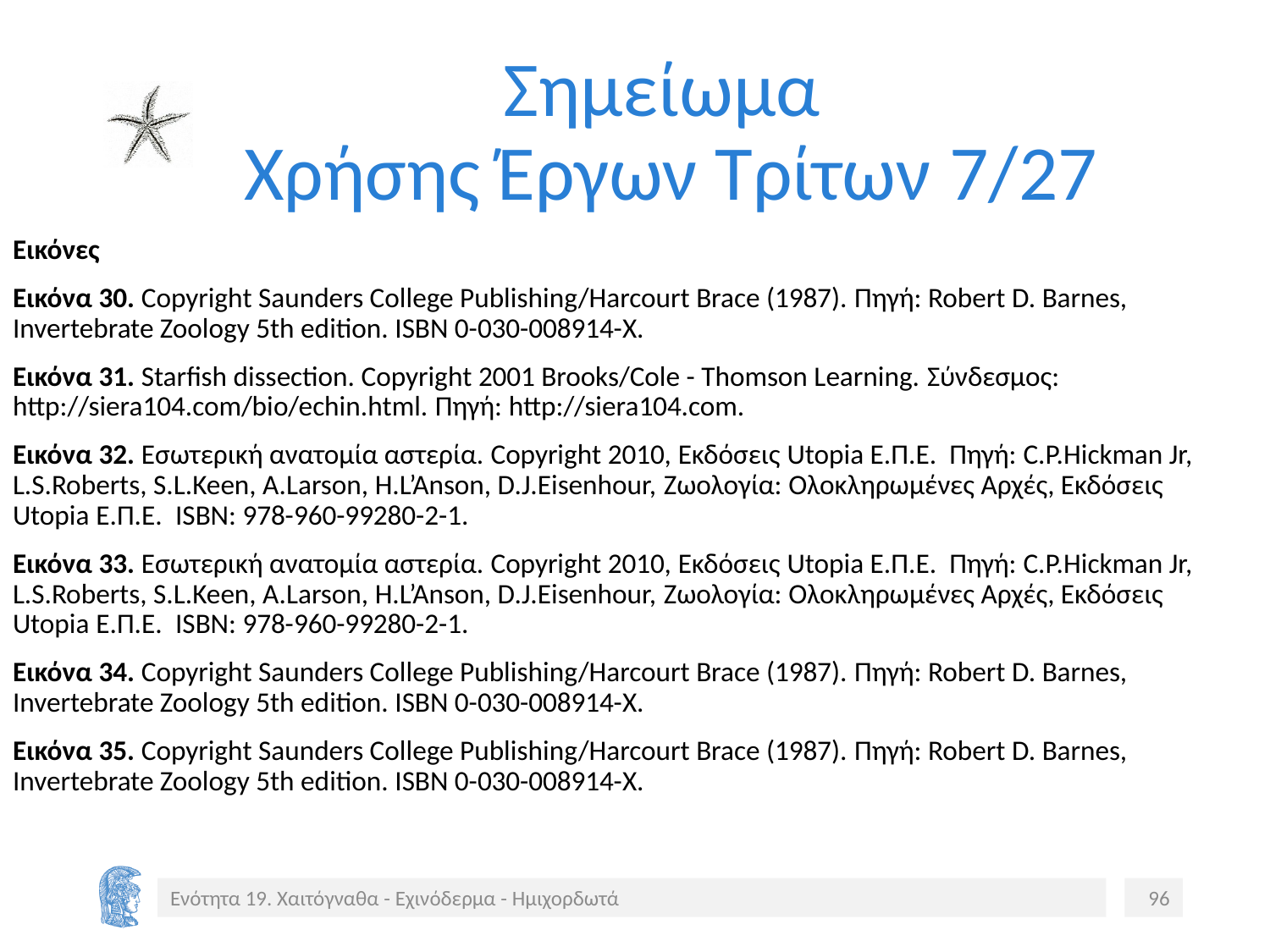

# Σημείωμα Χρήσης Έργων Τρίτων 7/27
Εικόνες
Εικόνα 30. Copyright Saunders College Publishing/Harcourt Brace (1987). Πηγή: Robert D. Barnes, Invertebrate Zoology 5th edition. ISBN 0-030-008914-X.
Εικόνα 31. Starfish dissection. Copyright 2001 Brooks/Cole - Thomson Learning. Σύνδεσμος: http://siera104.com/bio/echin.html. Πηγή: http://siera104.com.
Εικόνα 32. Εσωτερική ανατομία αστερία. Copyright 2010, Εκδόσεις Utopia Ε.Π.Ε.  Πηγή: C.P.Hickman Jr, L.S.Roberts, S.L.Keen, A.Larson, H.L’Anson, D.J.Eisenhour, Ζωολογία: Ολοκληρωμένες Αρχές, Εκδόσεις Utopia Ε.Π.Ε.  ISBN: 978-960-99280-2-1.
Εικόνα 33. Εσωτερική ανατομία αστερία. Copyright 2010, Εκδόσεις Utopia Ε.Π.Ε.  Πηγή: C.P.Hickman Jr, L.S.Roberts, S.L.Keen, A.Larson, H.L’Anson, D.J.Eisenhour, Ζωολογία: Ολοκληρωμένες Αρχές, Εκδόσεις Utopia Ε.Π.Ε.  ISBN: 978-960-99280-2-1.
Εικόνα 34. Copyright Saunders College Publishing/Harcourt Brace (1987). Πηγή: Robert D. Barnes, Invertebrate Zoology 5th edition. ISBN 0-030-008914-X.
Εικόνα 35. Copyright Saunders College Publishing/Harcourt Brace (1987). Πηγή: Robert D. Barnes, Invertebrate Zoology 5th edition. ISBN 0-030-008914-X.

Ενότητα 19. Χαιτόγναθα - Εχινόδερμα - Ημιχορδωτά
96